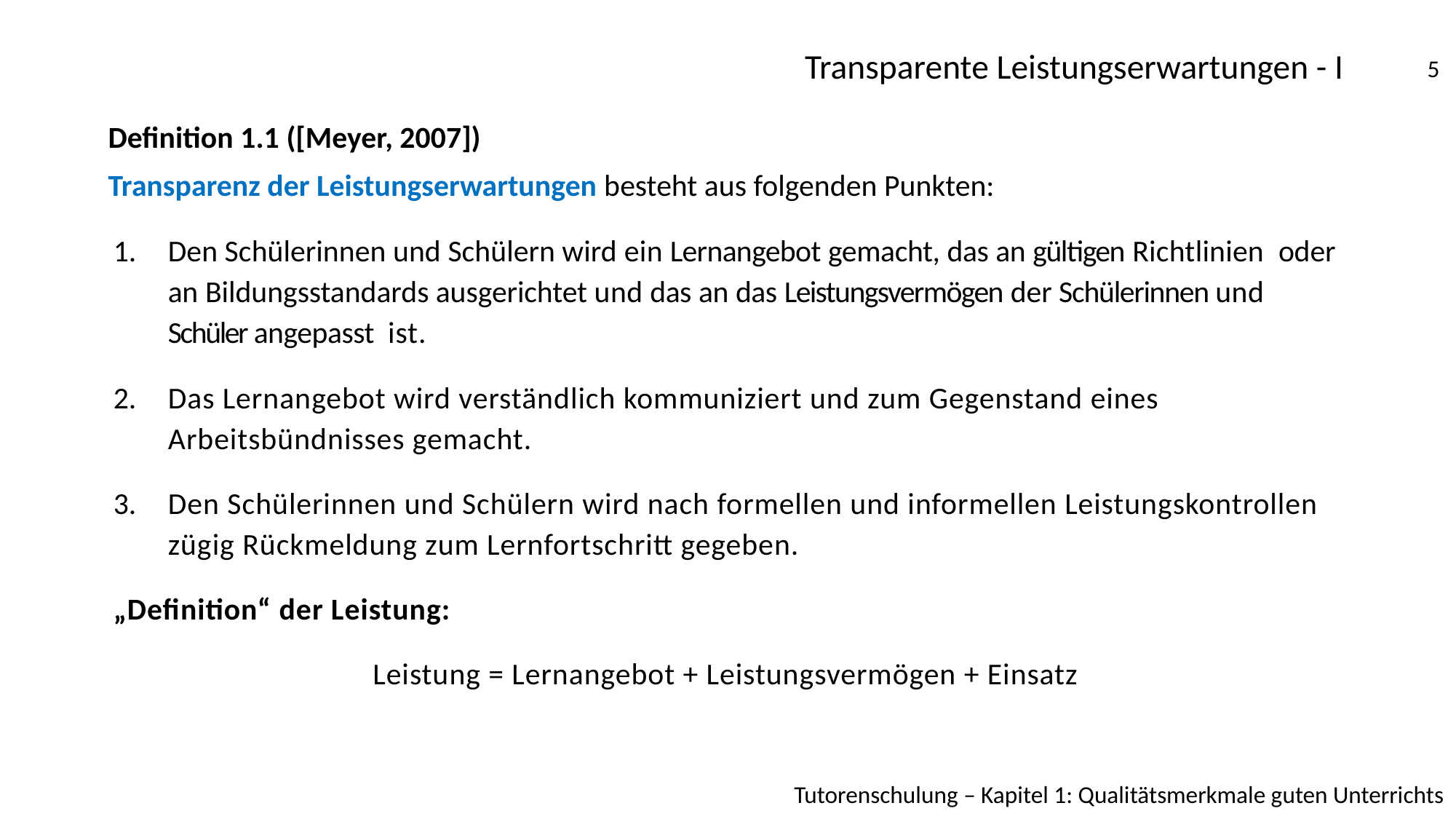

# Transparente Leistungserwartungen - I
5
Definition 1.1 ([Meyer, 2007])
Transparenz der Leistungserwartungen besteht aus folgenden Punkten:
Den Schülerinnen und Schülern wird ein Lernangebot gemacht, das an gültigen Richtlinien  oder an Bildungsstandards ausgerichtet und das an das Leistungsvermögen der Schülerinnen und Schüler angepasst  ist.
Das Lernangebot wird verständlich kommuniziert und zum Gegenstand eines Arbeitsbündnisses gemacht.
Den Schülerinnen und Schülern wird nach formellen und informellen Leistungskontrollen zügig Rückmeldung zum Lernfortschritt gegeben.
„Definition“ der Leistung:
Leistung = Lernangebot + Leistungsvermögen + Einsatz